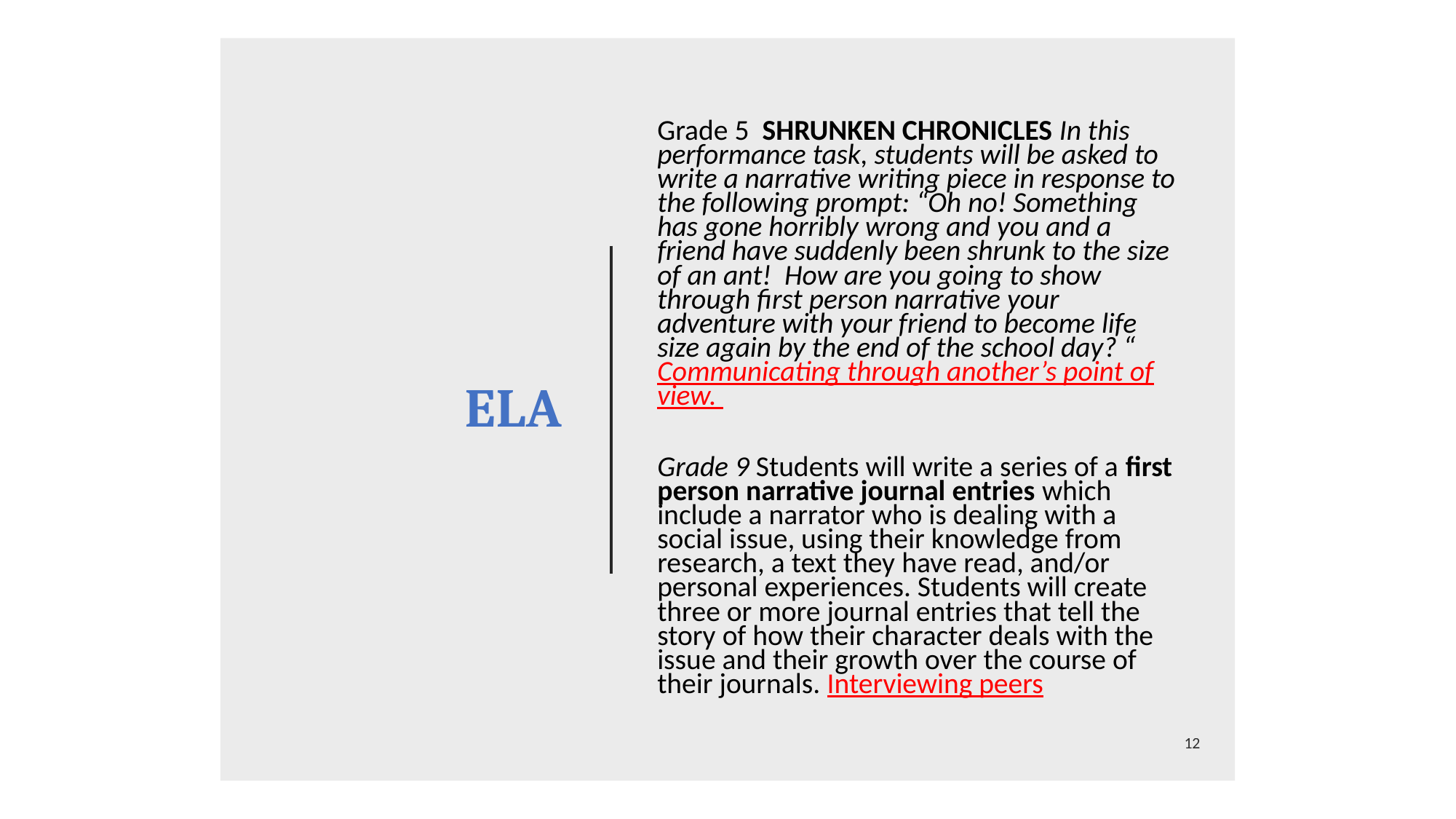

# ELA
Grade 5  SHRUNKEN CHRONICLES In this performance task, students will be asked to write a narrative writing piece in response to the following prompt: “Oh no! Something has gone horribly wrong and you and a friend have suddenly been shrunk to the size of an ant!  How are you going to show through first person narrative your adventure with your friend to become life size again by the end of the school day? “  Communicating through another’s point of view.

Grade 9 Students will write a series of a first person narrative journal entries which include a narrator who is dealing with a social issue, using their knowledge from research, a text they have read, and/or personal experiences. Students will create three or more journal entries that tell the story of how their character deals with the issue and their growth over the course of their journals. Interviewing peers
12